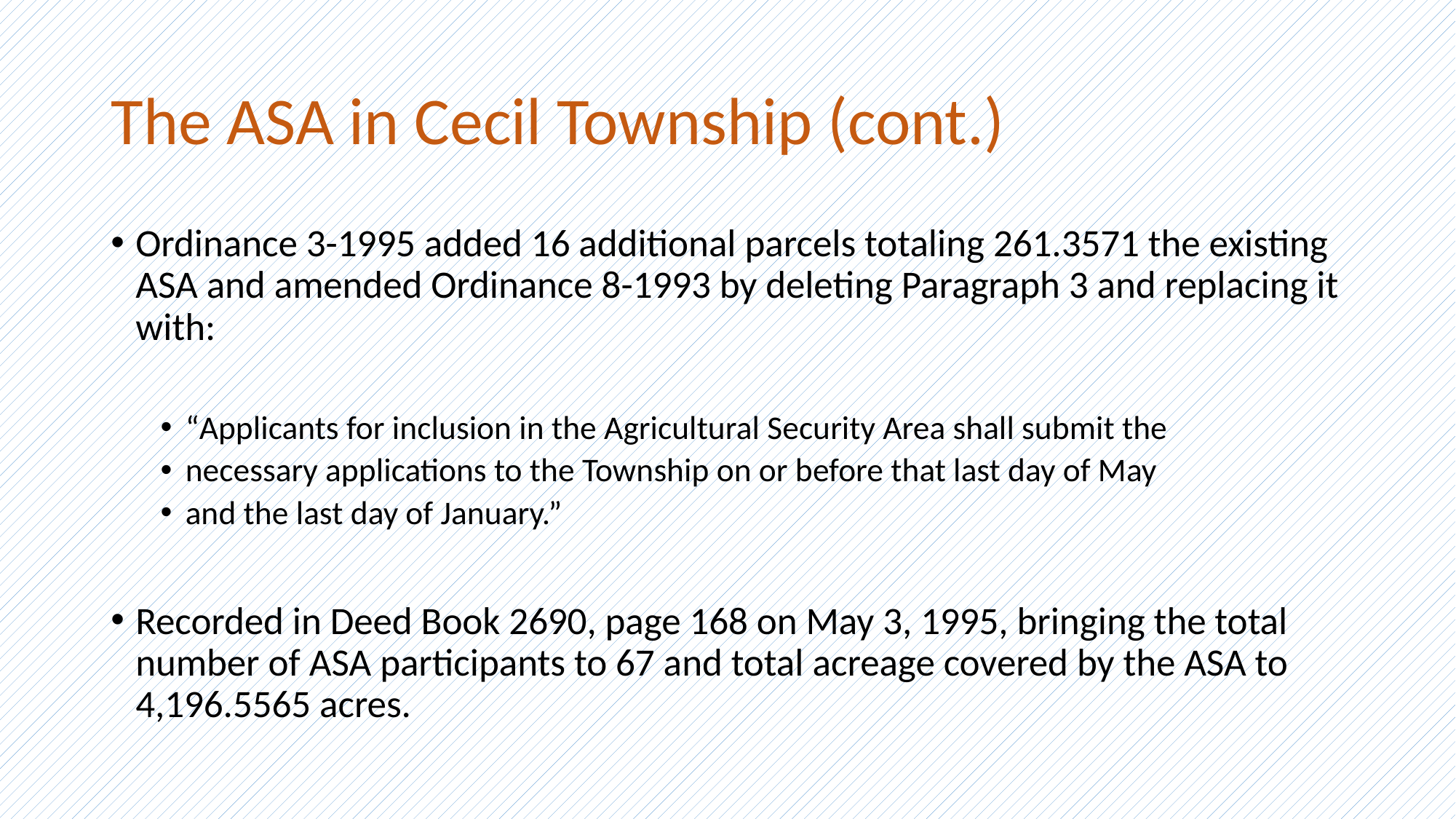

# The ASA in Cecil Township (cont.)
Ordinance 3-1995 added 16 additional parcels totaling 261.3571 the existing ASA and amended Ordinance 8-1993 by deleting Paragraph 3 and replacing it with:

	“Applicants for inclusion in the Agricultural Security Area shall submit the
	necessary applications to the Township on or before that last day of May
	and the last day of January.”

Recorded in Deed Book 2690, page 168 on May 3, 1995, bringing the total number of ASA participants to 67 and total acreage covered by the ASA to 4,196.5565 acres.